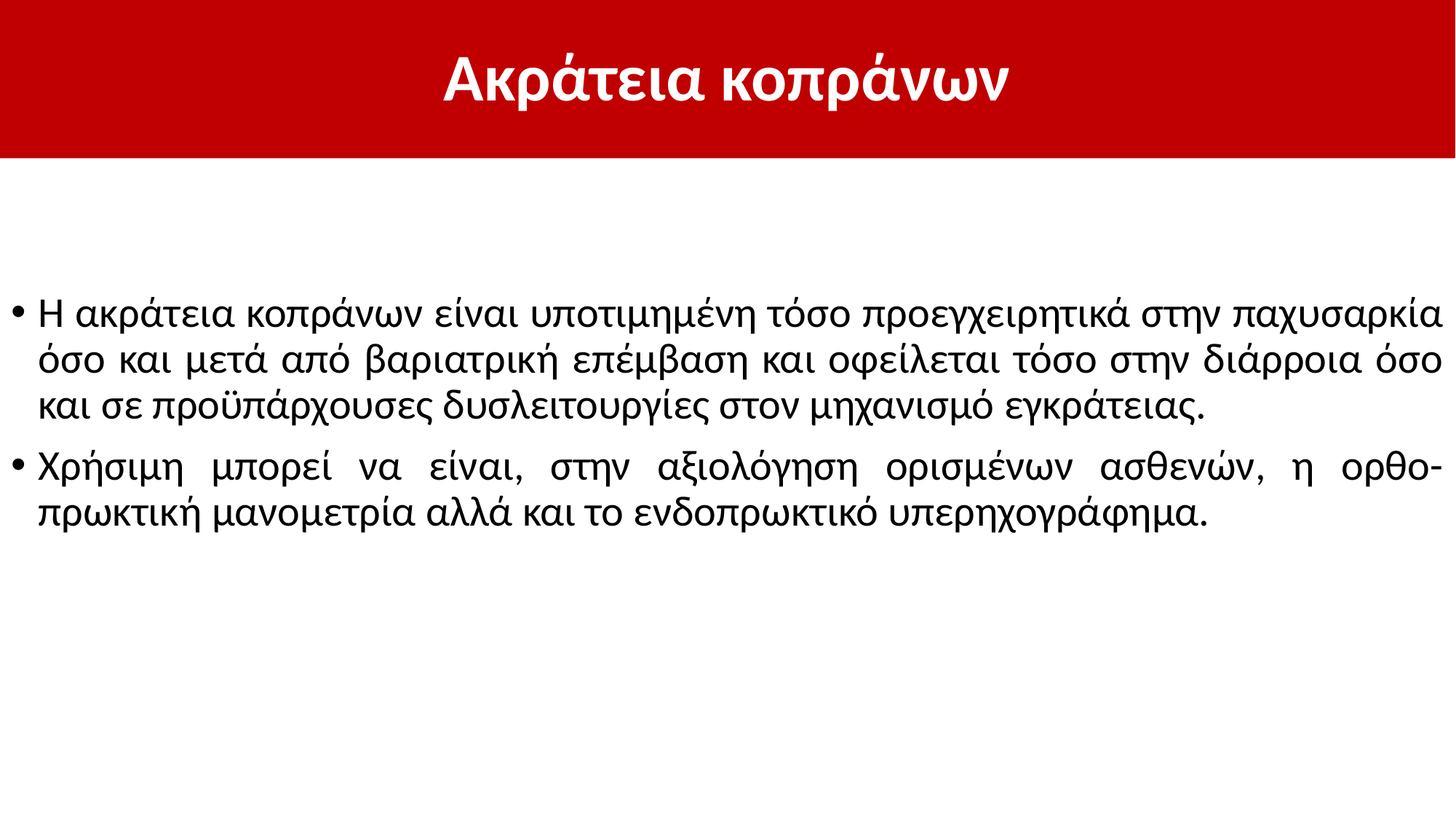

# Ακράτεια κοπράνων

Η ακράτεια κοπράνων είναι υποτιμημένη τόσο προεγχειρητικά στην παχυσαρκία όσο και μετά από βαριατρική επέμβαση και οφείλεται τόσο στην διάρροια όσο και σε προϋπάρχουσες δυσλειτουργίες στον μηχανισμό εγκράτειας.
Χρήσιμη μπορεί να είναι, στην αξιολόγηση ορισμένων ασθενών, η ορθο- πρωκτική μανομετρία αλλά και το ενδοπρωκτικό υπερηχογράφημα.